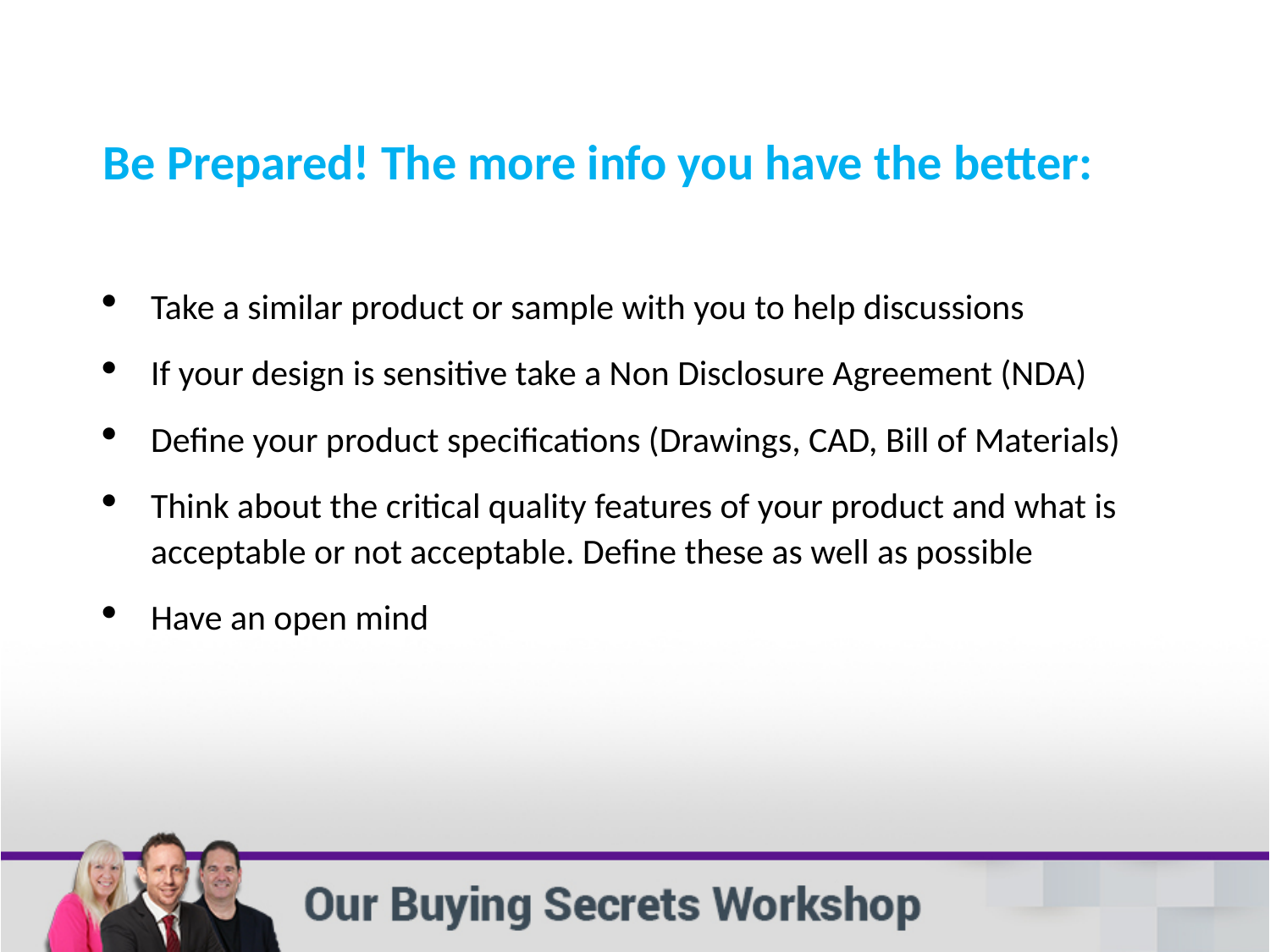

Be Prepared! The more info you have the better:

Take a similar product or sample with you to help discussions
If your design is sensitive take a Non Disclosure Agreement (NDA)
Define your product specifications (Drawings, CAD, Bill of Materials)
Think about the critical quality features of your product and what is acceptable or not acceptable. Define these as well as possible
Have an open mind